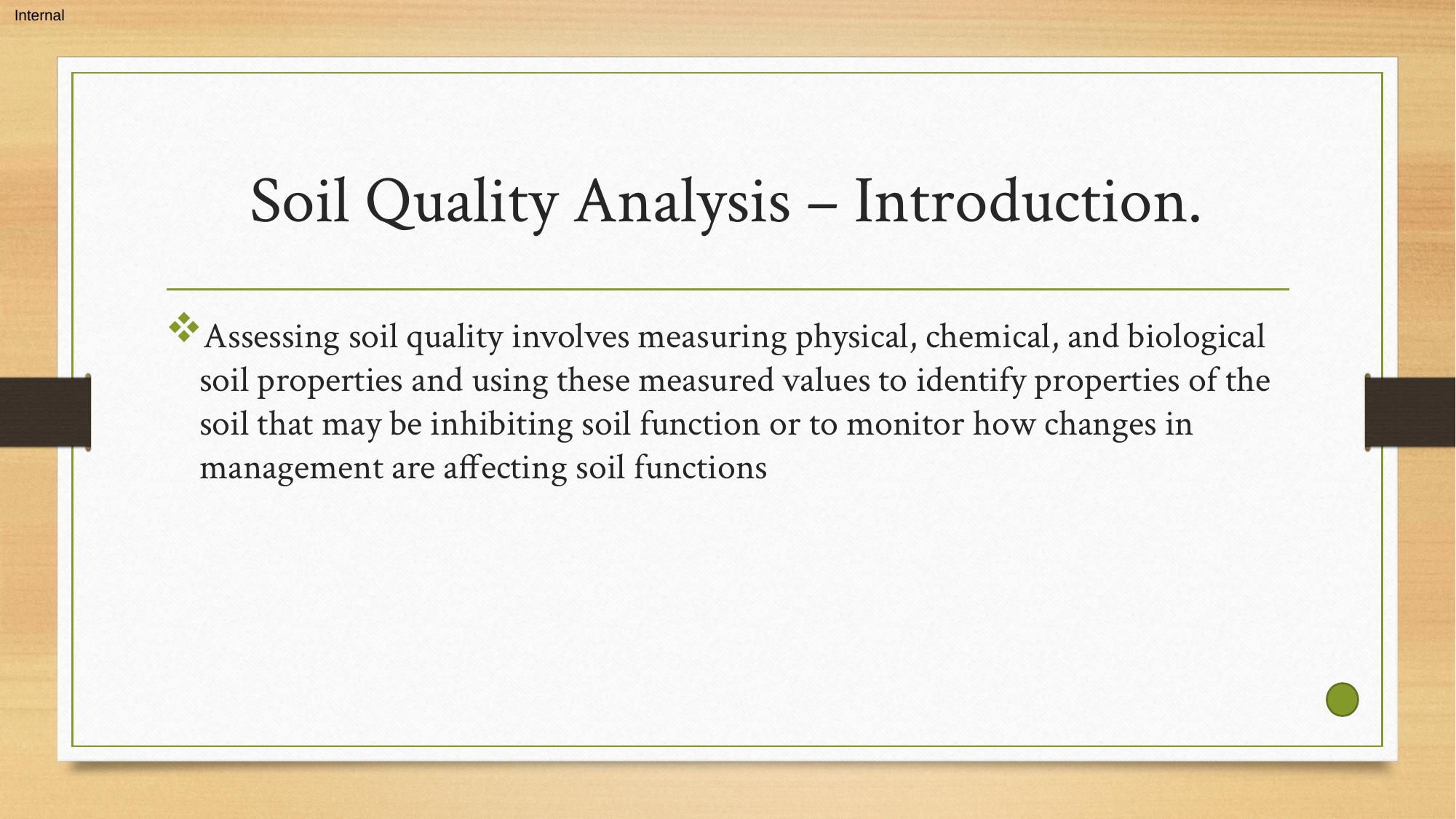

# Soil Quality Analysis – Introduction.
Assessing soil quality involves measuring physical, chemical, and biological soil properties and using these measured values to identify properties of the soil that may be inhibiting soil function or to monitor how changes in management are affecting soil functions